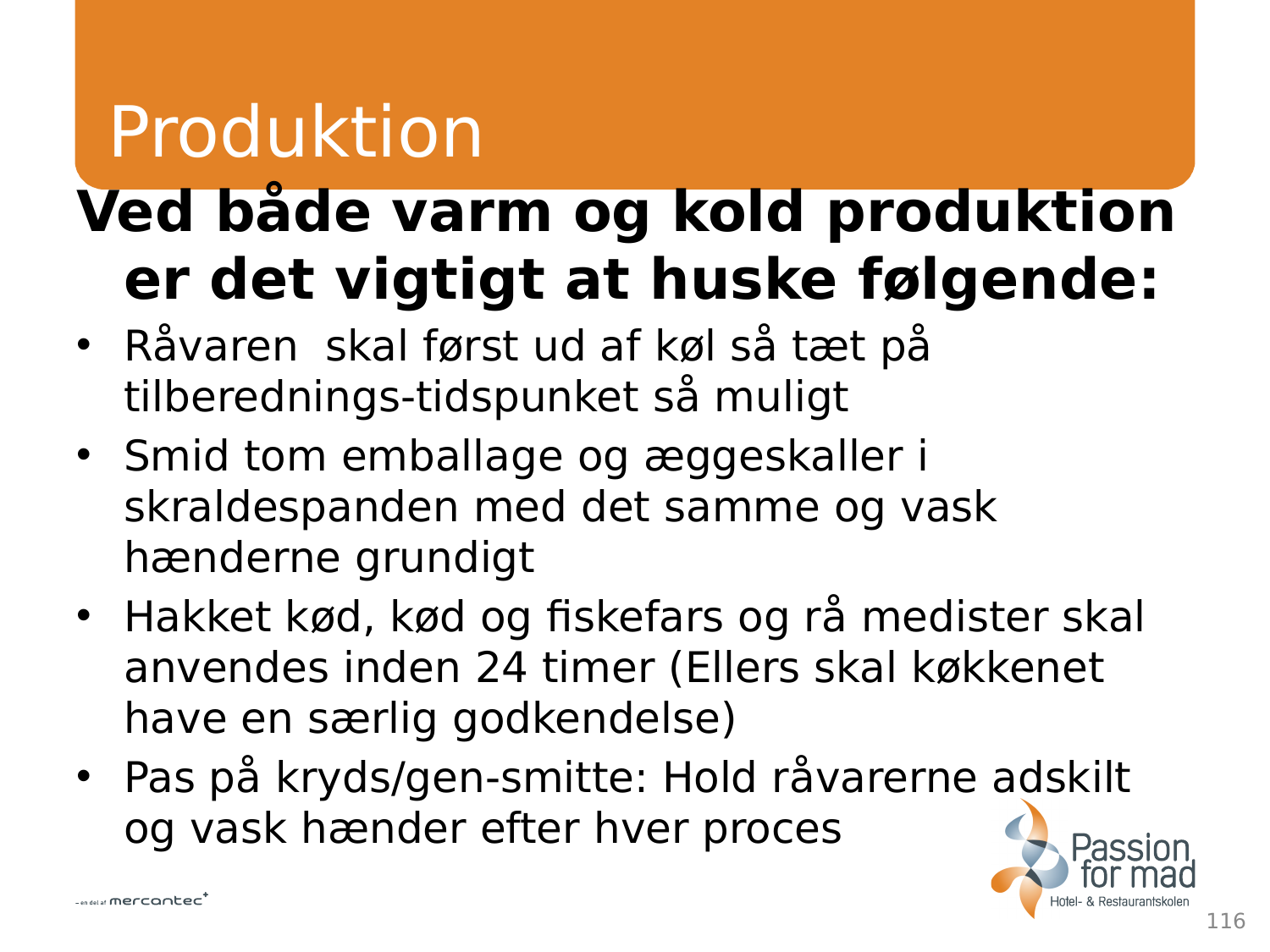

# Produktion
Ved både varm og kold produktion er det vigtigt at huske følgende:
Råvaren  skal først ud af køl så tæt på tilberednings-tidspunket så muligt
Smid tom emballage og æggeskaller i skraldespanden med det samme og vask hænderne grundigt
Hakket kød, kød og fiskefars og rå medister skal anvendes inden 24 timer (Ellers skal køkkenet have en særlig godkendelse)
Pas på kryds/gen-smitte: Hold råvarerne adskilt og vask hænder efter hver proces

116